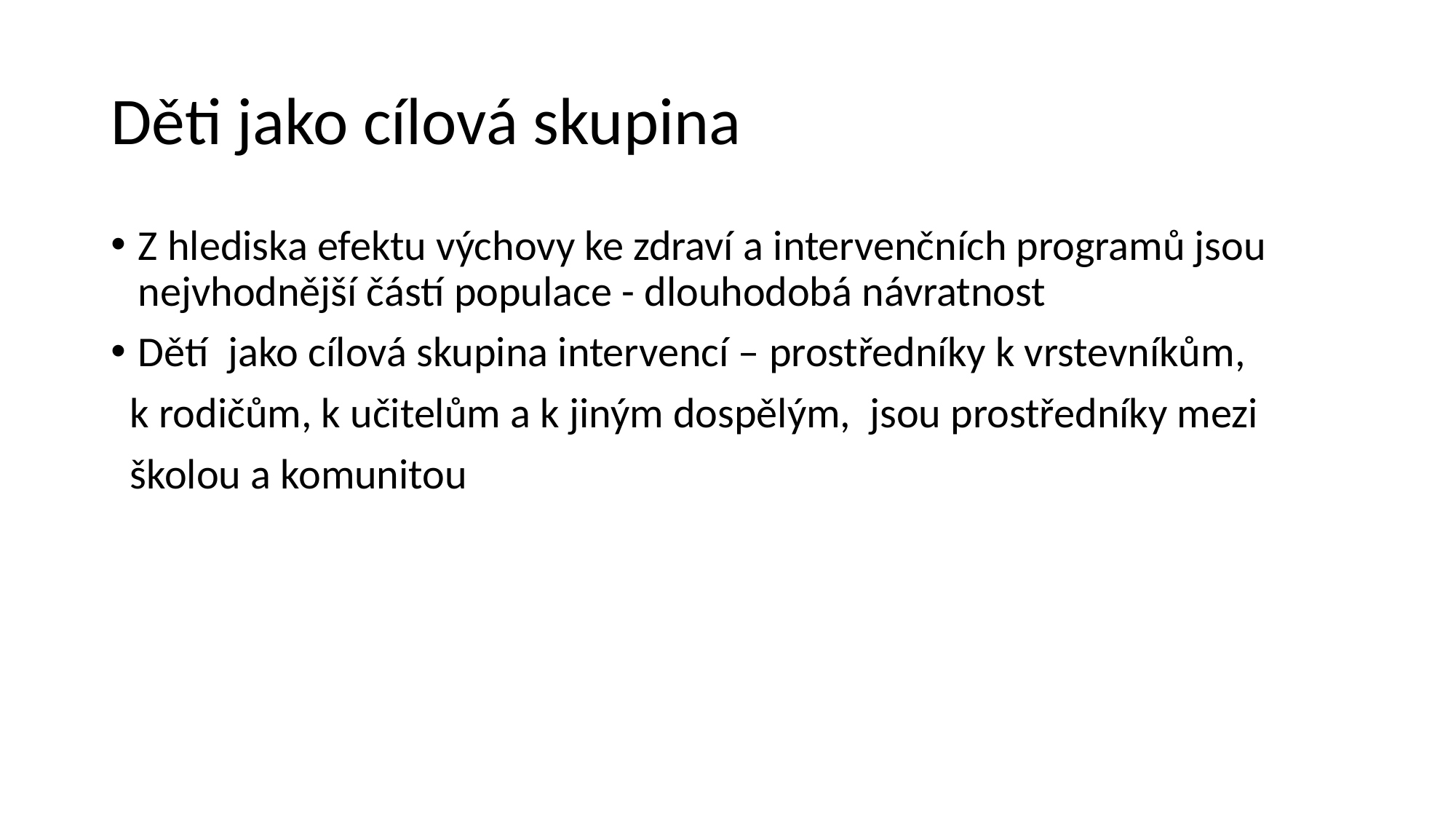

# Děti jako cílová skupina
Z hlediska efektu výchovy ke zdraví a intervenčních programů jsou nejvhodnější částí populace - dlouhodobá návratnost
Dětí  jako cílová skupina intervencí – prostředníky k vrstevníkům,
  k rodičům, k učitelům a k jiným dospělým,  jsou prostředníky mezi
  školou a komunitou